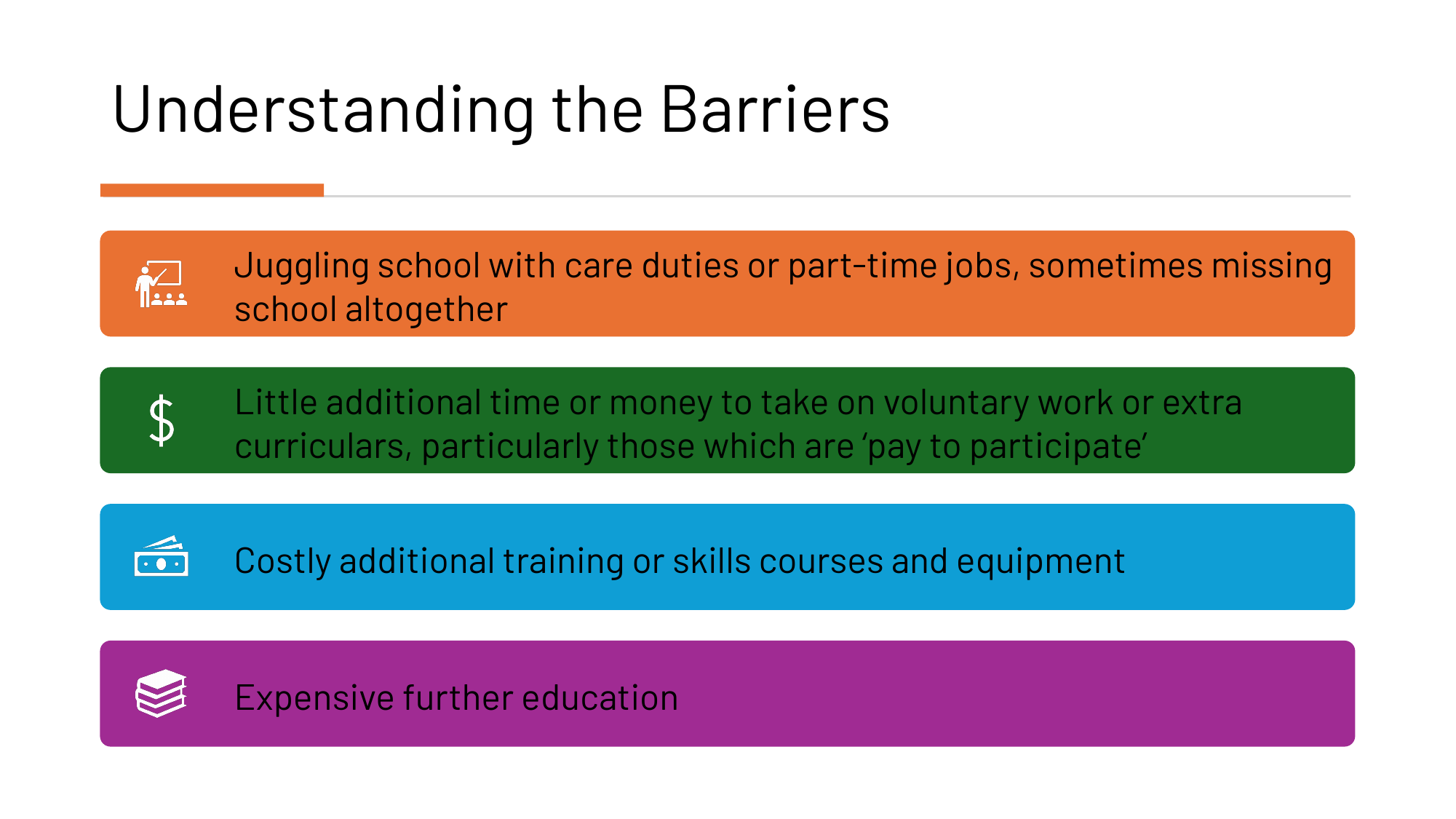

# Understanding the Barriers

Juggling school with care duties or part-time jobs, sometimes missing school altogether
Little additional time or money to take on voluntary work or extra curriculars, particularly those which are ‘pay to participate’
Costly additional training or skills courses and equipment
Expensive further education